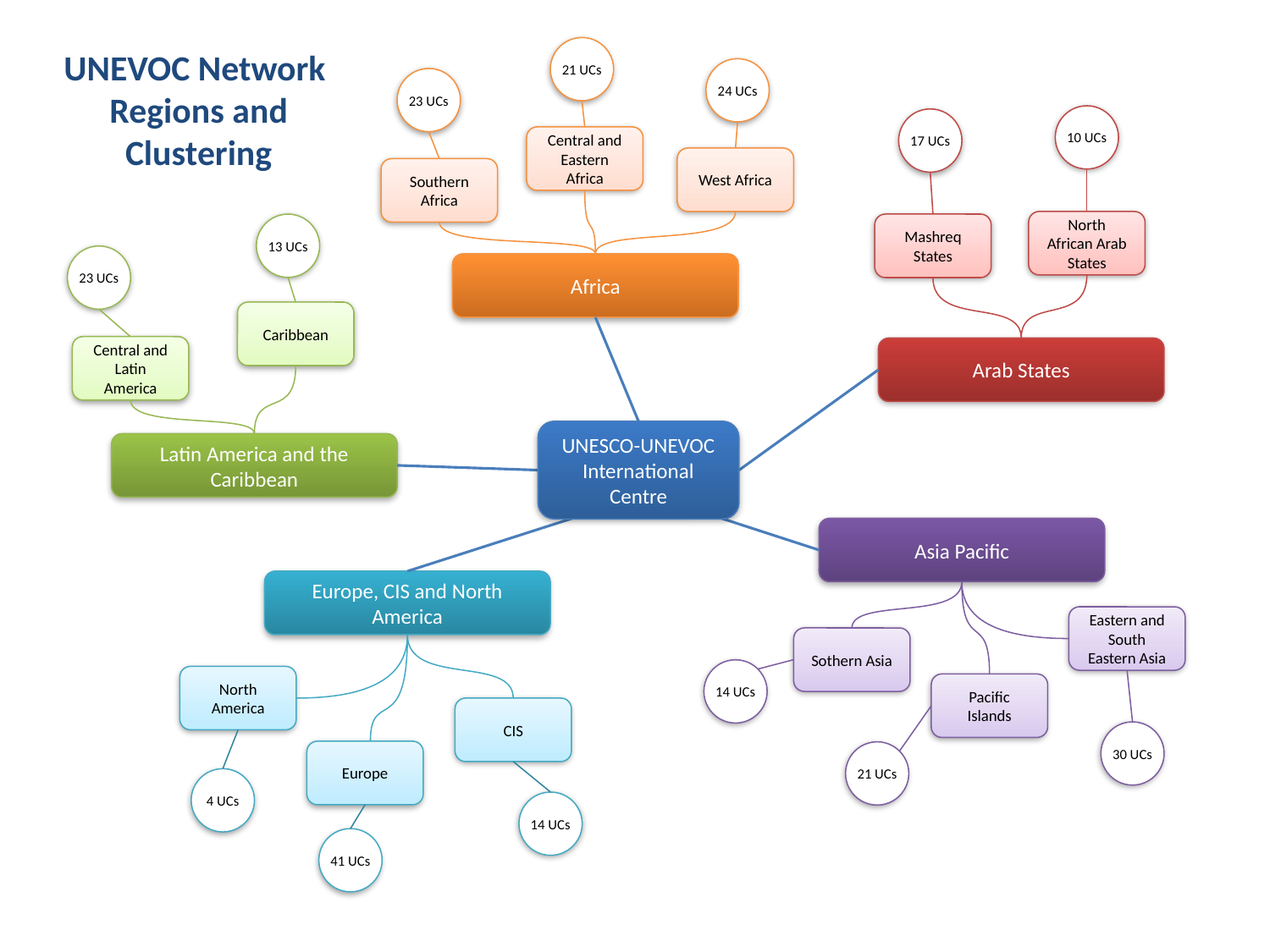

21 UCs
UNEVOC Network  Regions and
Clustering
24 UCs
23 UCs
10 UCs
17 UCs
Central and Eastern Africa
West Africa
Southern Africa
North African Arab States
13 UCs
Mashreq States
23 UCs
Africa
Caribbean
Central and Latin America
Arab States
UNESCO-UNEVOC International Centre
Latin America and the Caribbean
Asia Pacific
Europe, CIS and North America
Eastern and South Eastern Asia
Sothern Asia
14 UCs
North America
Pacific Islands
CIS
30 UCs
Europe
21 UCs
4 UCs
14 UCs
41 UCs